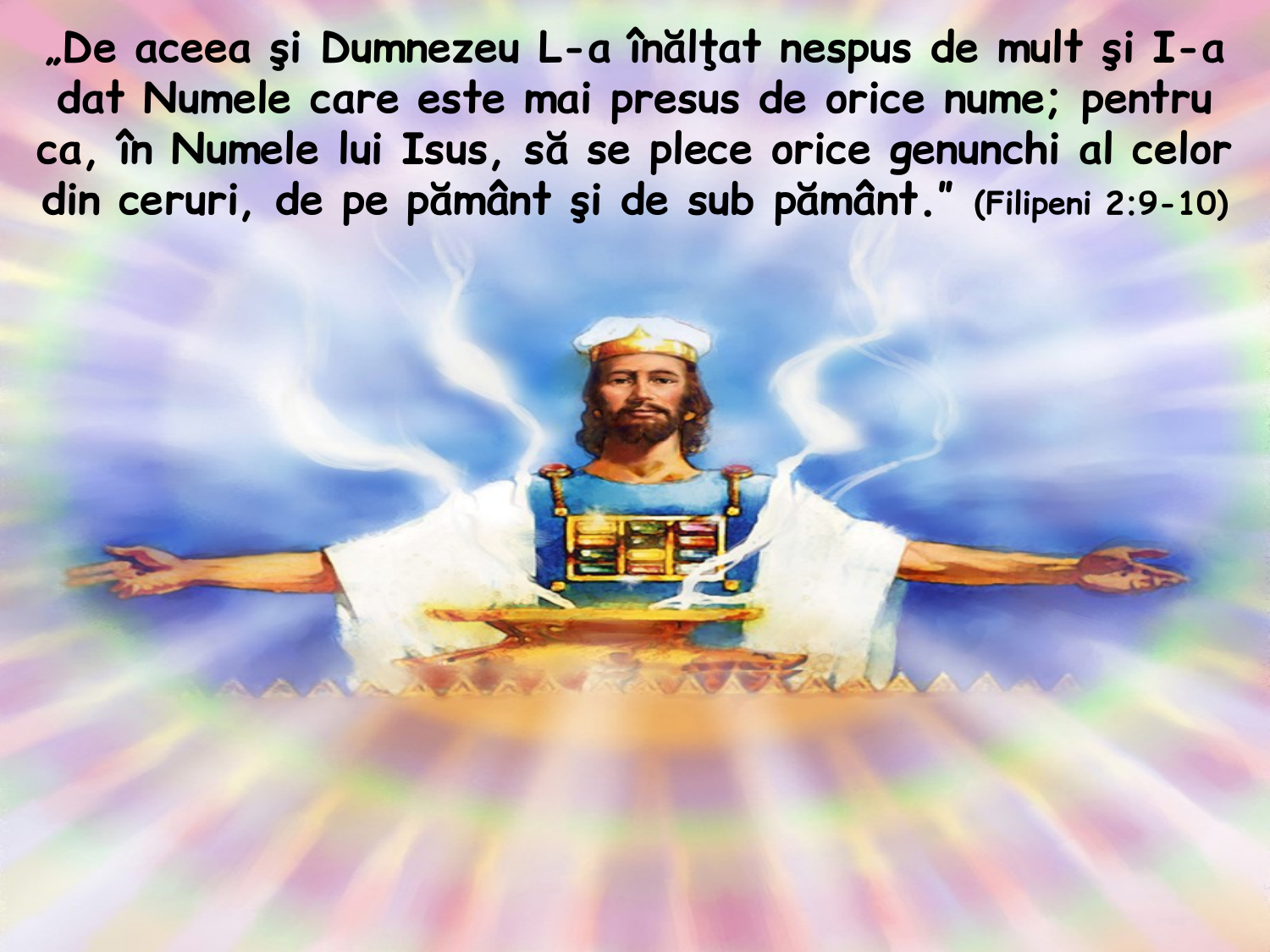

„De aceea şi Dumnezeu L-a înălţat nespus de mult şi I-a dat Numele care este mai presus de orice nume; pentru ca, în Numele lui Isus, să se plece orice genunchi al celor din ceruri, de pe pământ şi de sub pământ.” (Filipeni 2:9-10)